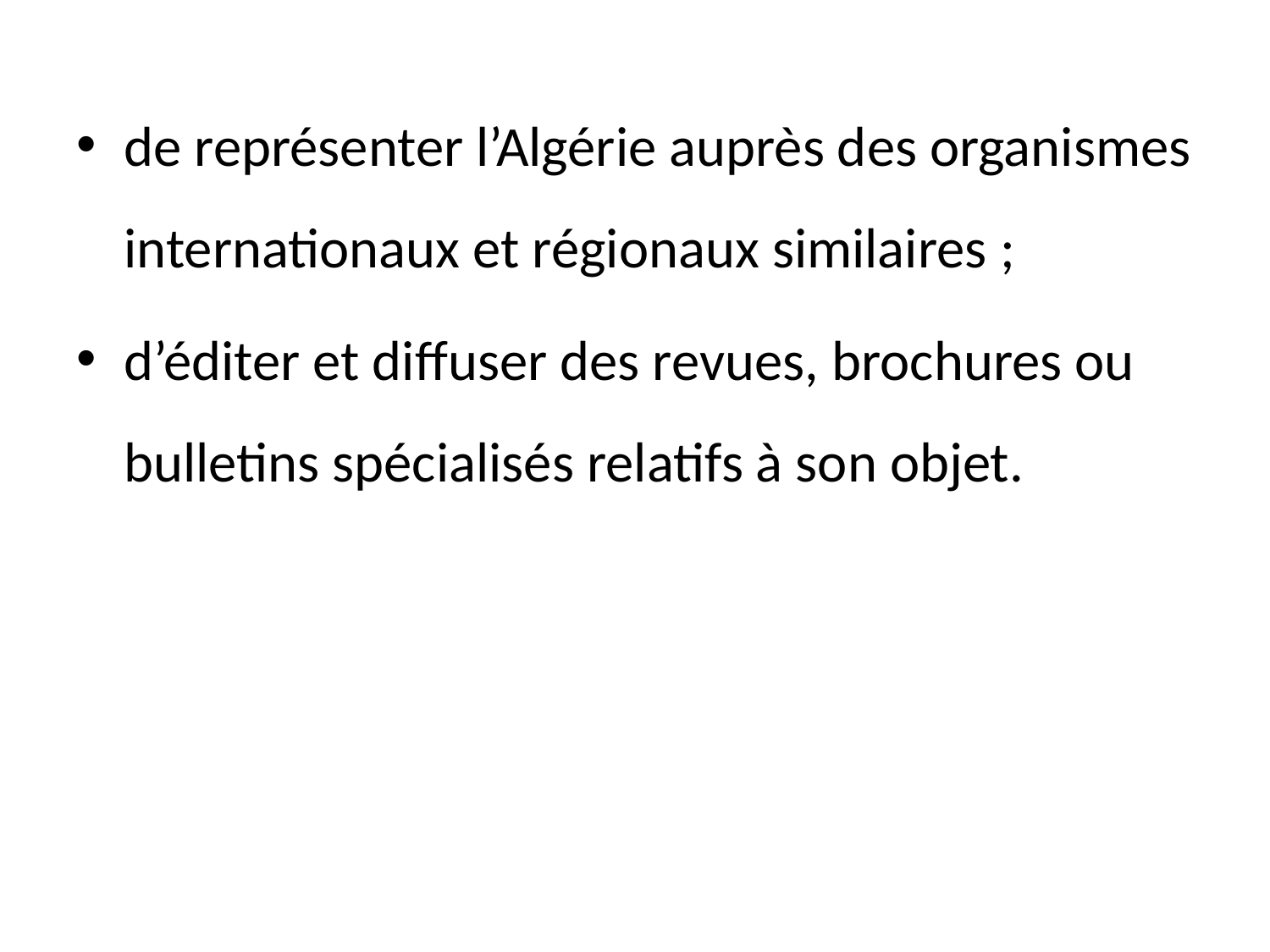

de représenter l’Algérie auprès des organismes internationaux et régionaux similaires ;
d’éditer et diffuser des revues, brochures ou bulletins spécialisés relatifs à son objet.